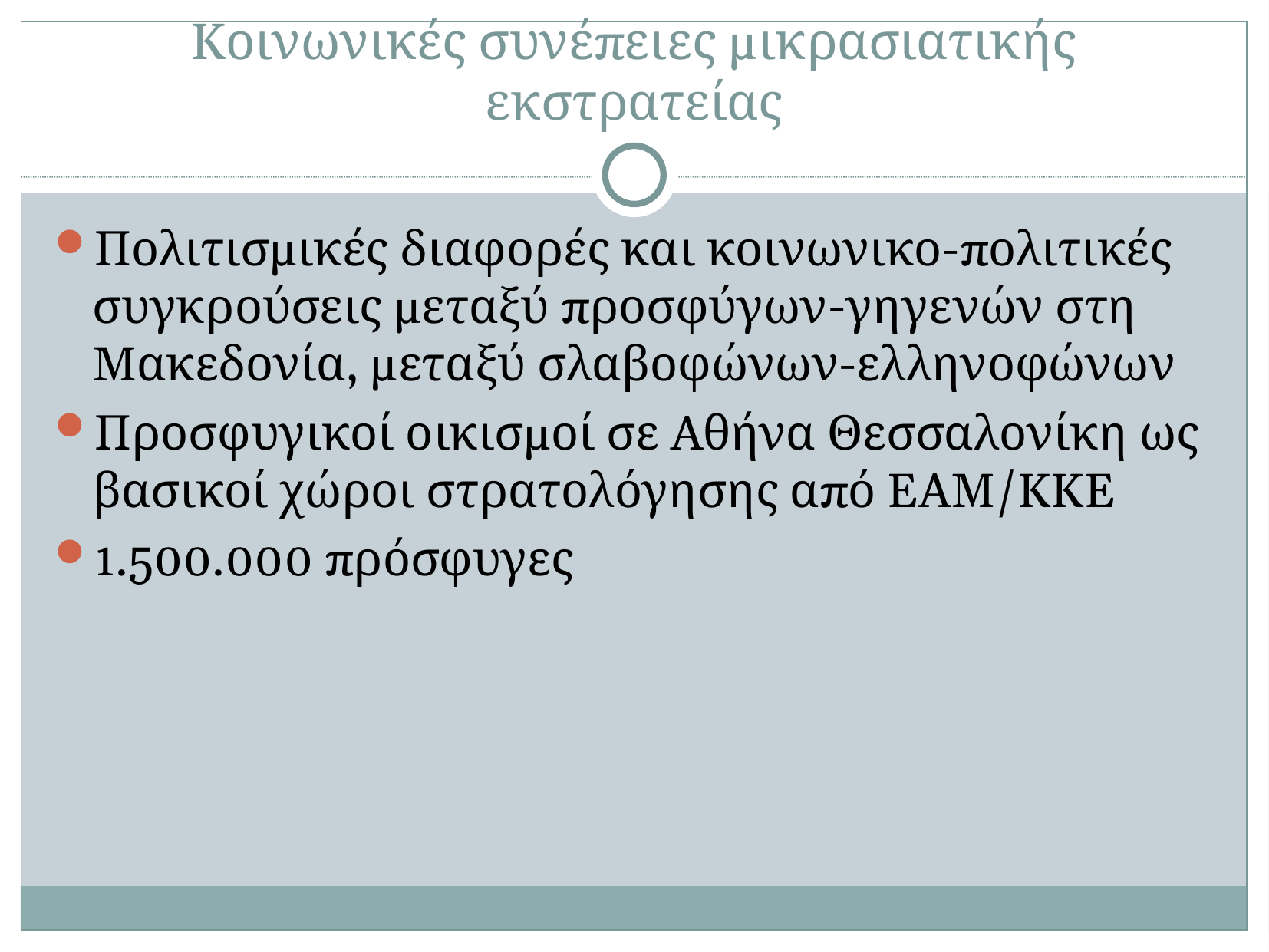

# Κοινωνικές συνέπειες μικρασιατικής εκστρατείας
Πολιτισμικές διαφορές και κοινωνικο-πολιτικές συγκρούσεις μεταξύ προσφύγων-γηγενών στη Μακεδονία, μεταξύ σλαβοφώνων-ελληνοφώνων
Προσφυγικοί οικισμοί σε Αθήνα Θεσσαλονίκη ως βασικοί χώροι στρατολόγησης από ΕΑΜ/ΚΚΕ
1.500.000 πρόσφυγες